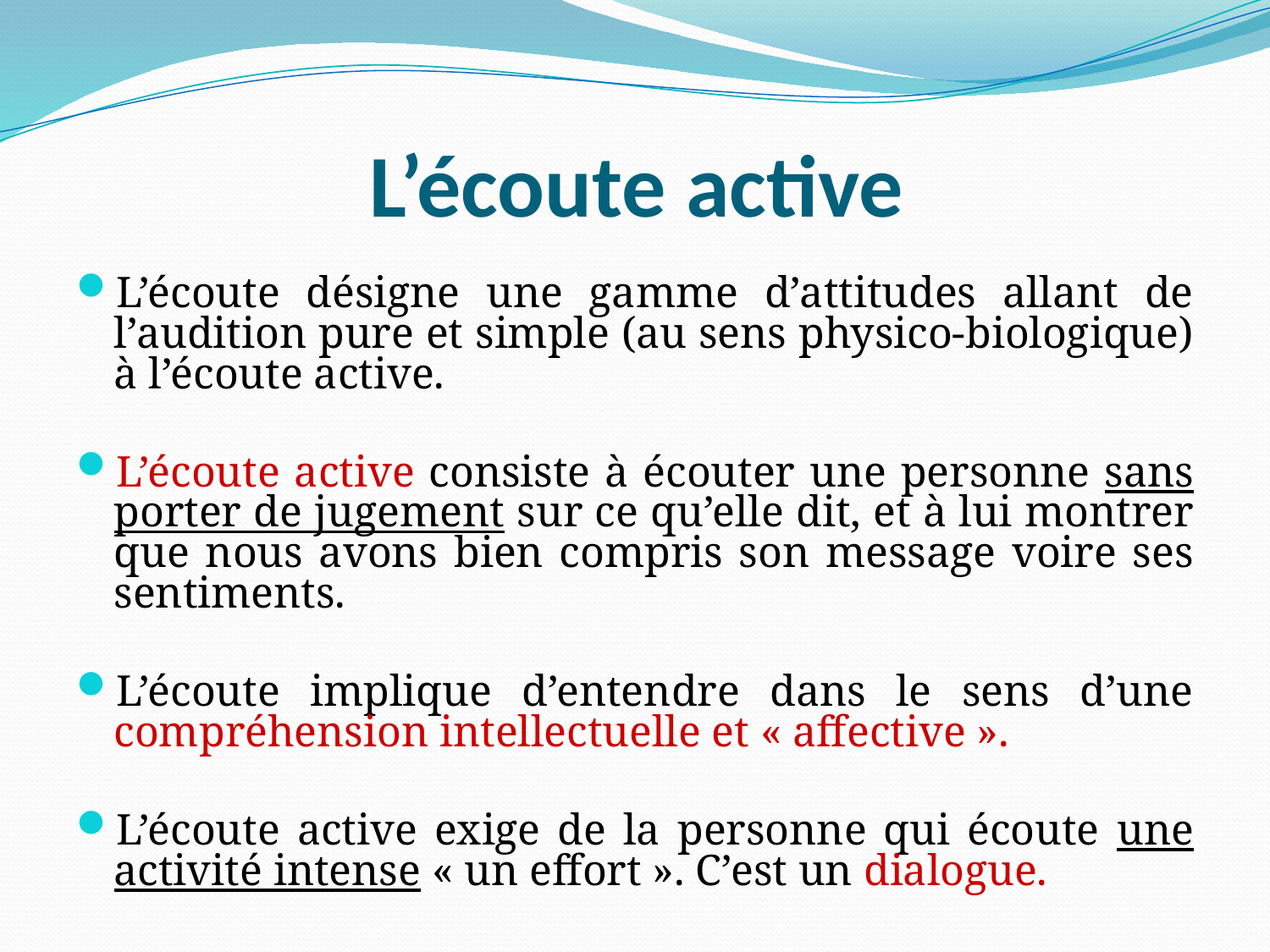

# L’écoute active
L’écoute désigne une gamme d’attitudes allant de l’audition pure et simple (au sens physico-biologique) à l’écoute active.

L’écoute active consiste à écouter une personne sans porter de jugement sur ce qu’elle dit, et à lui montrer que nous avons bien compris son message voire ses sentiments.

L’écoute implique d’entendre dans le sens d’une compréhension intellectuelle et « affective ».

L’écoute active exige de la personne qui écoute une activité intense « un effort ». C’est un dialogue.